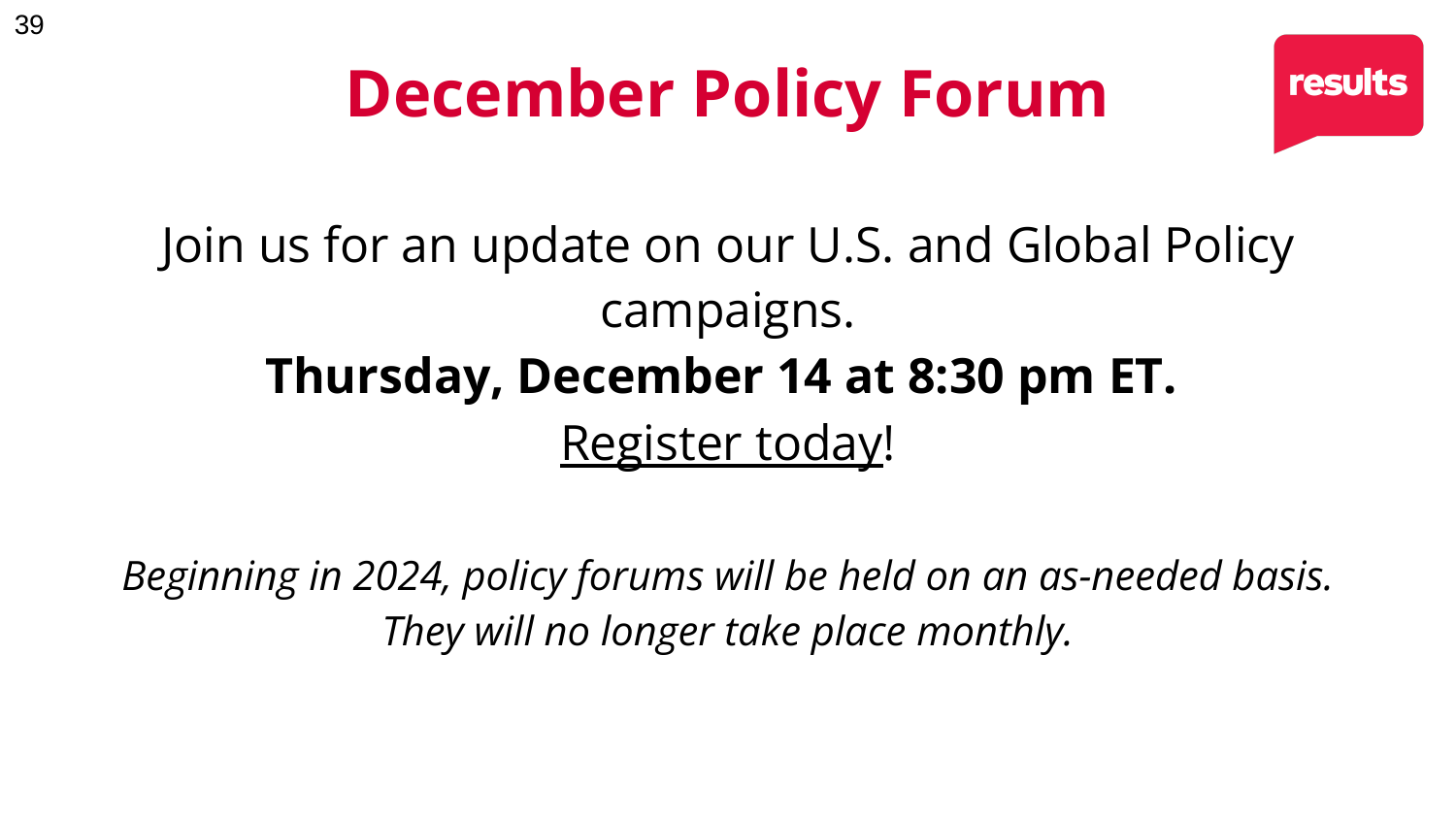

# December Policy Forum
Join us for an update on our U.S. and Global Policy campaigns.
Thursday, December 14 at 8:30 pm ET.
Register today!

Beginning in 2024, policy forums will be held on an as-needed basis. They will no longer take place monthly.